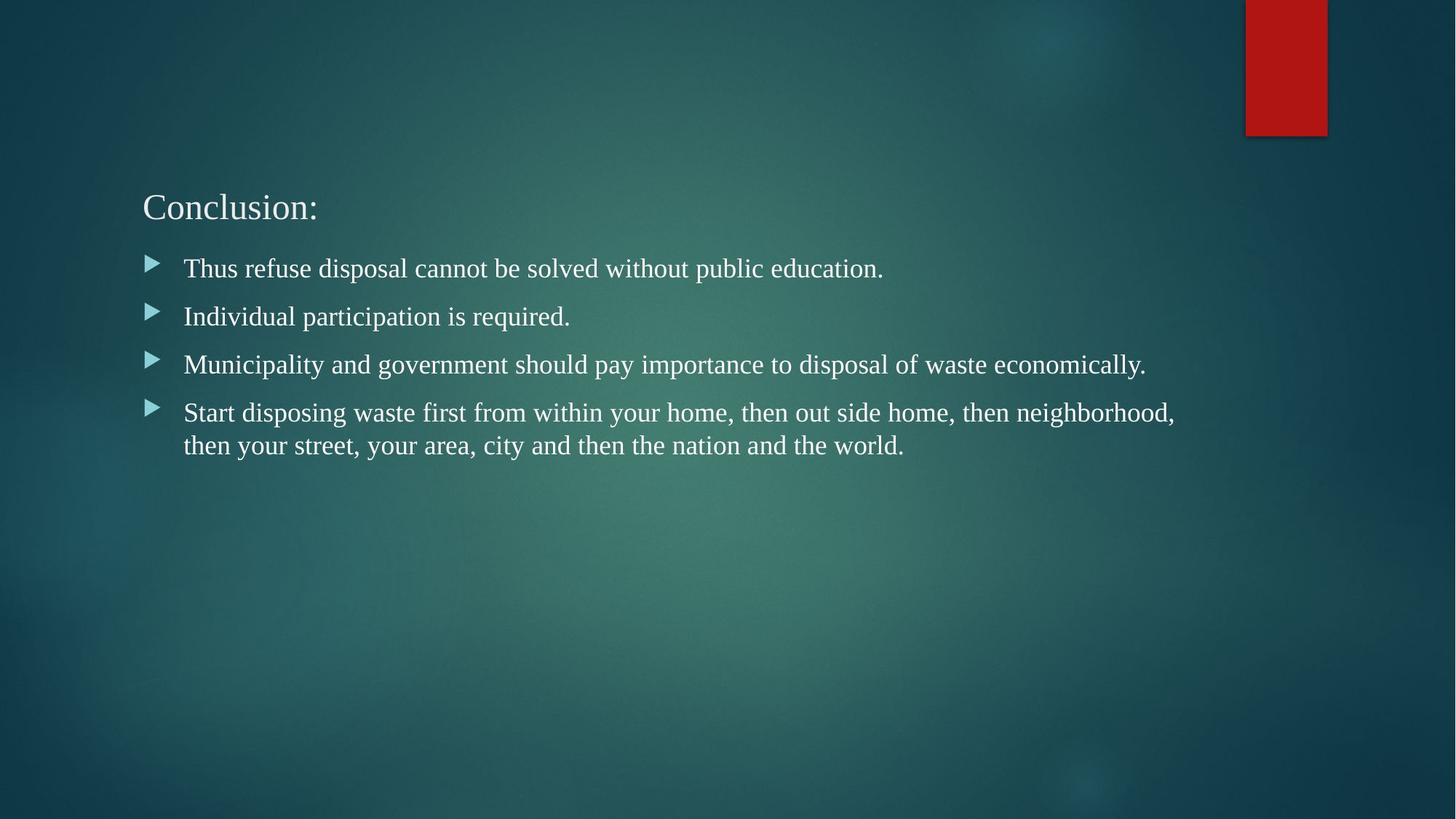

# Conclusion:
Thus refuse disposal cannot be solved without public education.
Individual participation is required.
Municipality and government should pay importance to disposal of waste economically.
Start disposing waste first from within your home, then out side home, then neighborhood, then your street, your area, city and then the nation and the world.